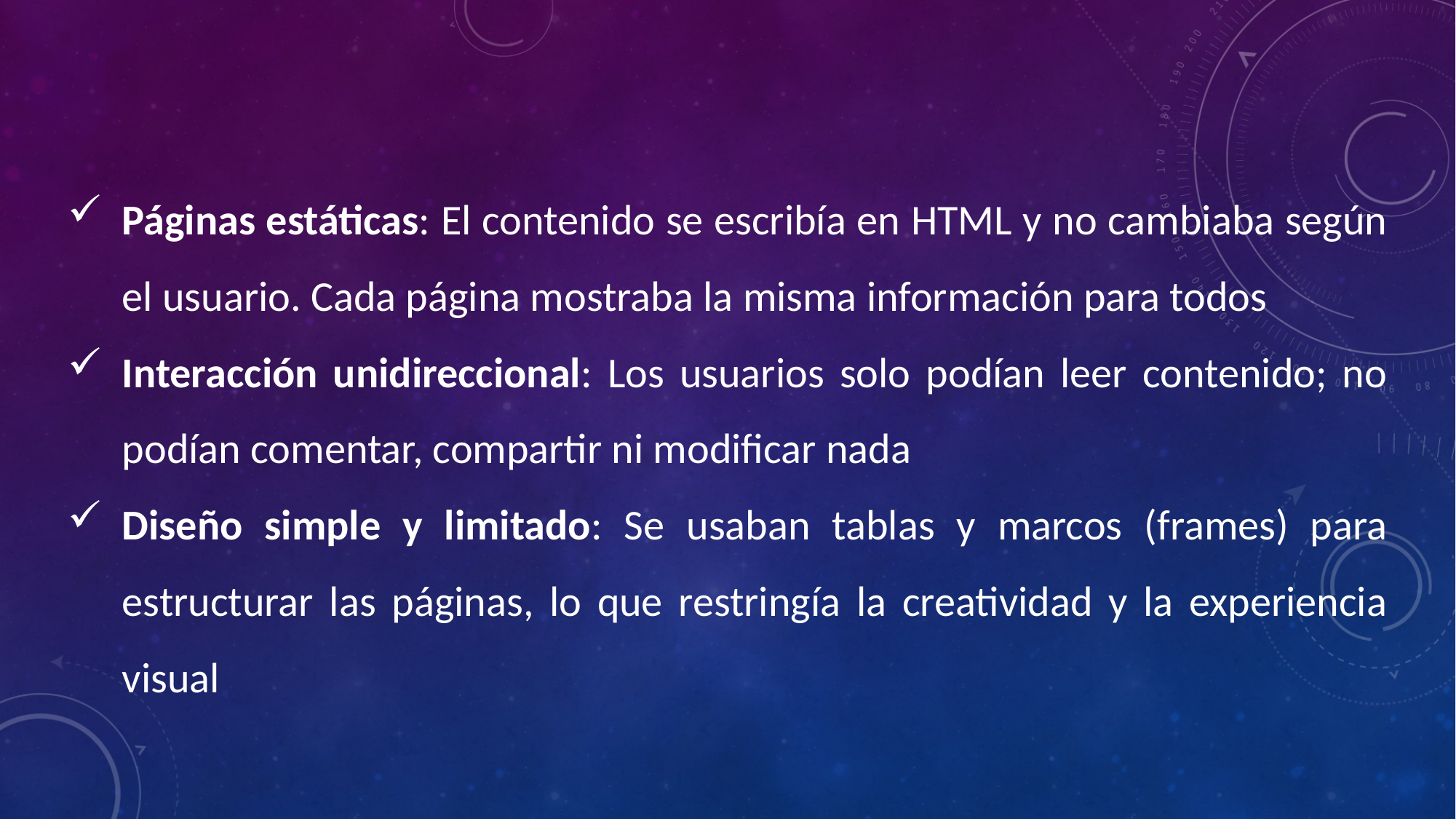

Páginas estáticas: El contenido se escribía en HTML y no cambiaba según el usuario. Cada página mostraba la misma información para todos
Interacción unidireccional: Los usuarios solo podían leer contenido; no podían comentar, compartir ni modificar nada
Diseño simple y limitado: Se usaban tablas y marcos (frames) para estructurar las páginas, lo que restringía la creatividad y la experiencia visual